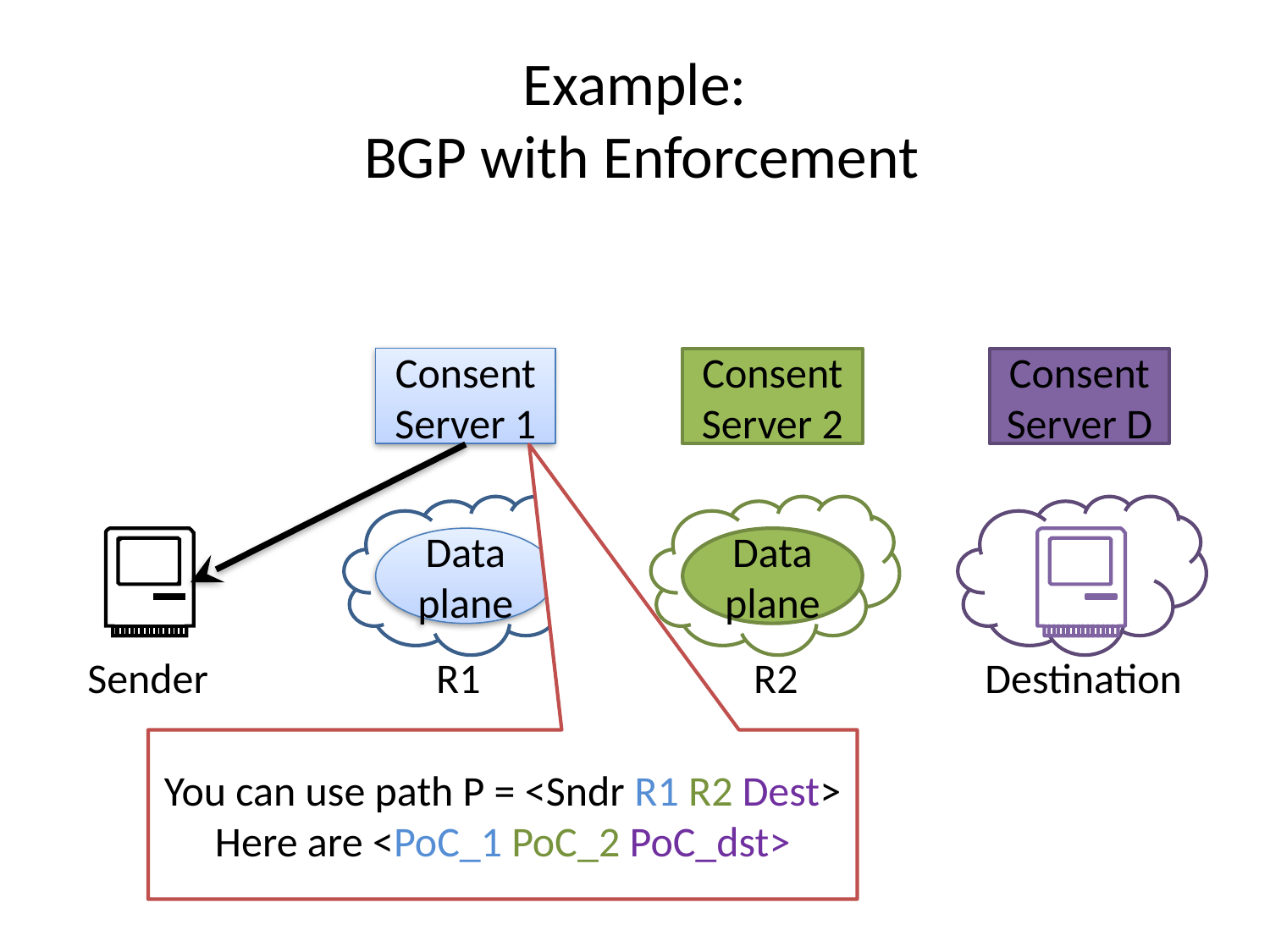

# Example: BGP with Enforcement
Consent Server 1

Data plane
Consent Server 2

Data plane
Consent Server D

Sender

Destination
R1
R2
You can use path P = <Sndr R1 R2 Dest>
Here are <PoC_1 PoC_2 PoC_dst>